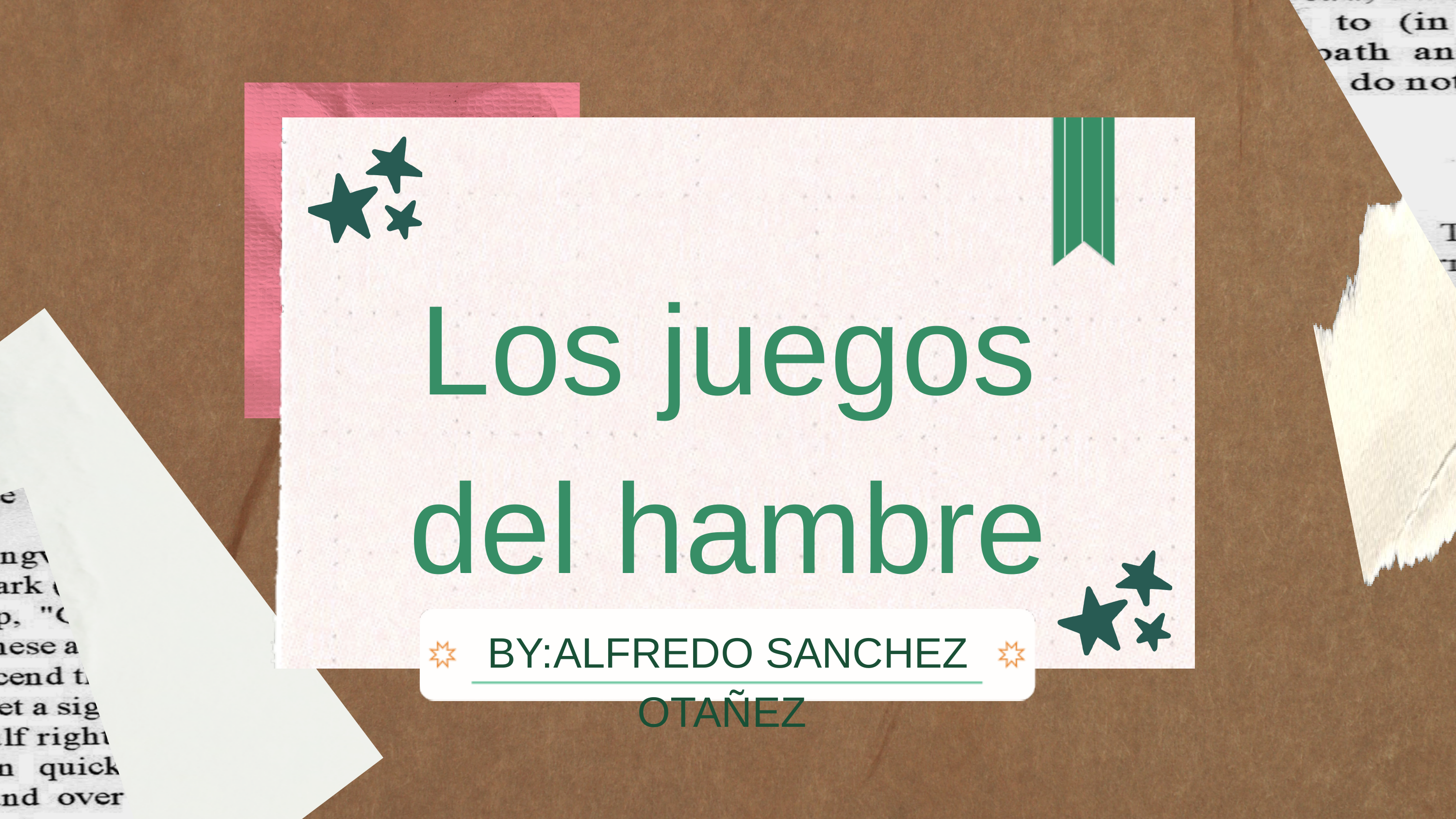

Los juegos del hambre

BY:ALFREDO SANCHEZ OTAÑEZ